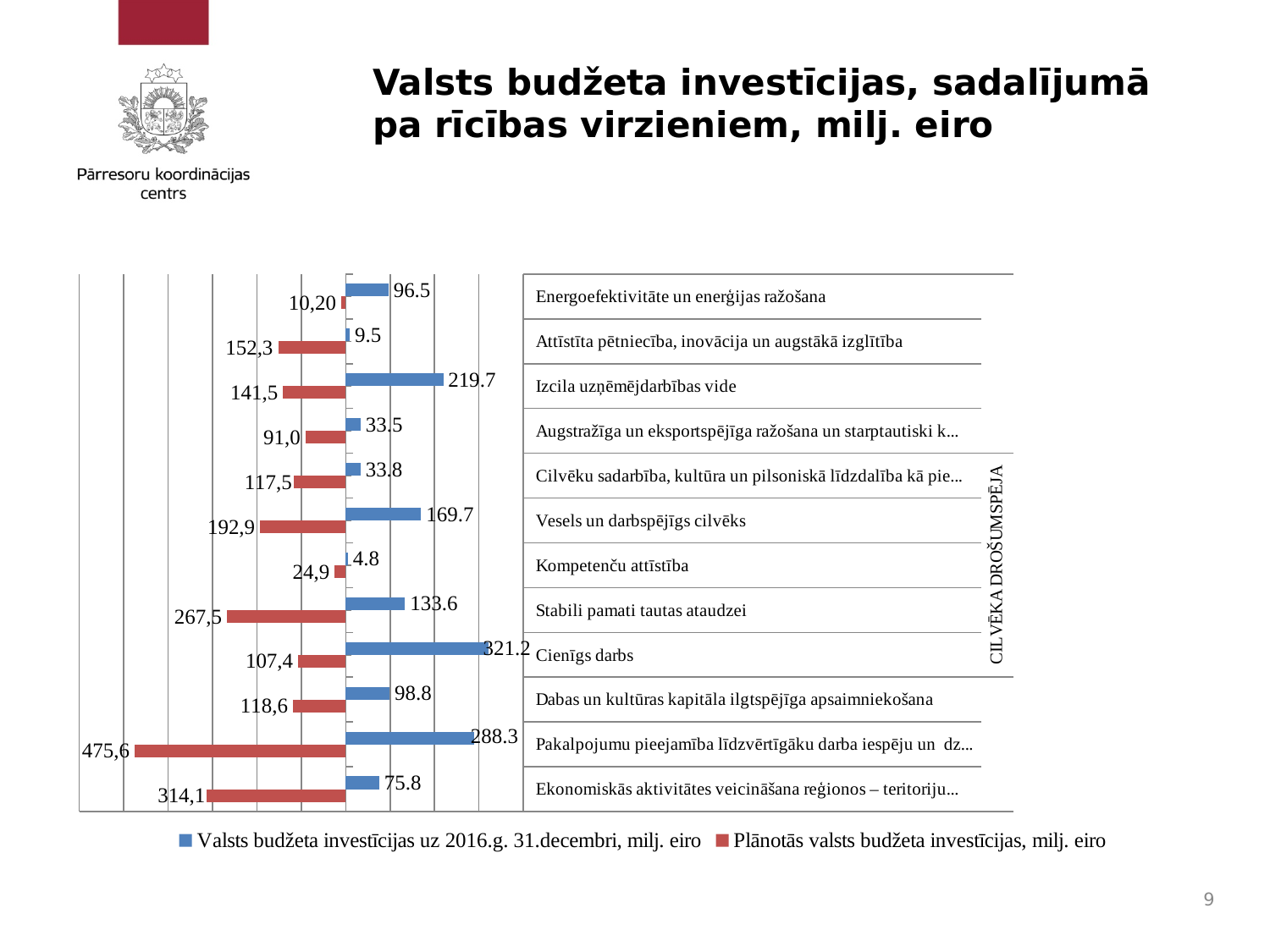

# Valsts budžeta investīcijas, sadalījumā pa rīcības virzieniem, milj. eiro

### Chart

| Category | Plānotās valsts budžeta investīcijas, milj. eiro | Valsts budžeta investīcijas uz 2016.g. 31.decembri, milj. eiro |
|---|---|---|
| Ekonomiskās aktivitātes veicināšana reģionos – teritoriju potenciāla izmantošana | -314113100.0 | 75767978.748504 |
| Pakalpojumu pieejamība līdzvērtīgāku darba iespēju un  dzīves apstākļu radīšanai | -475607800.0 | 288271581.4820471 |
| Dabas un kultūras kapitāla ilgtspējīga apsaimniekošana | -118624800.0 | 98775230.6718294 |
| Cienīgs darbs | -107425400.0 | 321198880.6276282 |
| Stabili pamati tautas ataudzei | -267497000.0 | 133606299.68117647 |
| Kompetenču attīstība | -24878600.0 | 4803446.136470588 |
| Vesels un darbspējīgs cilvēks | -192941600.0 | 169661329.42117646 |
| Cilvēku sadarbība, kultūra un pilsoniskā līdzdalība kā piederības Latvijai pamats | -117472100.0 | 33754226.47223129 |
| Augstražīga un eksportspējīga ražošana un starptautiski konkurētspējīgi pakalpojumi | -90992600.0 | 33504555.401102703 |
| Izcila uzņēmējdarbības vide | -141469033.0 | 219696037.7982353 |
| Attīstīta pētniecība, inovācija un augstākā izglītība | -152293065.0 | 9453071.943529412 |
| Energoefektivitāte un enerģijas ražošana | -10202000.0 | 96474838.34 |

9